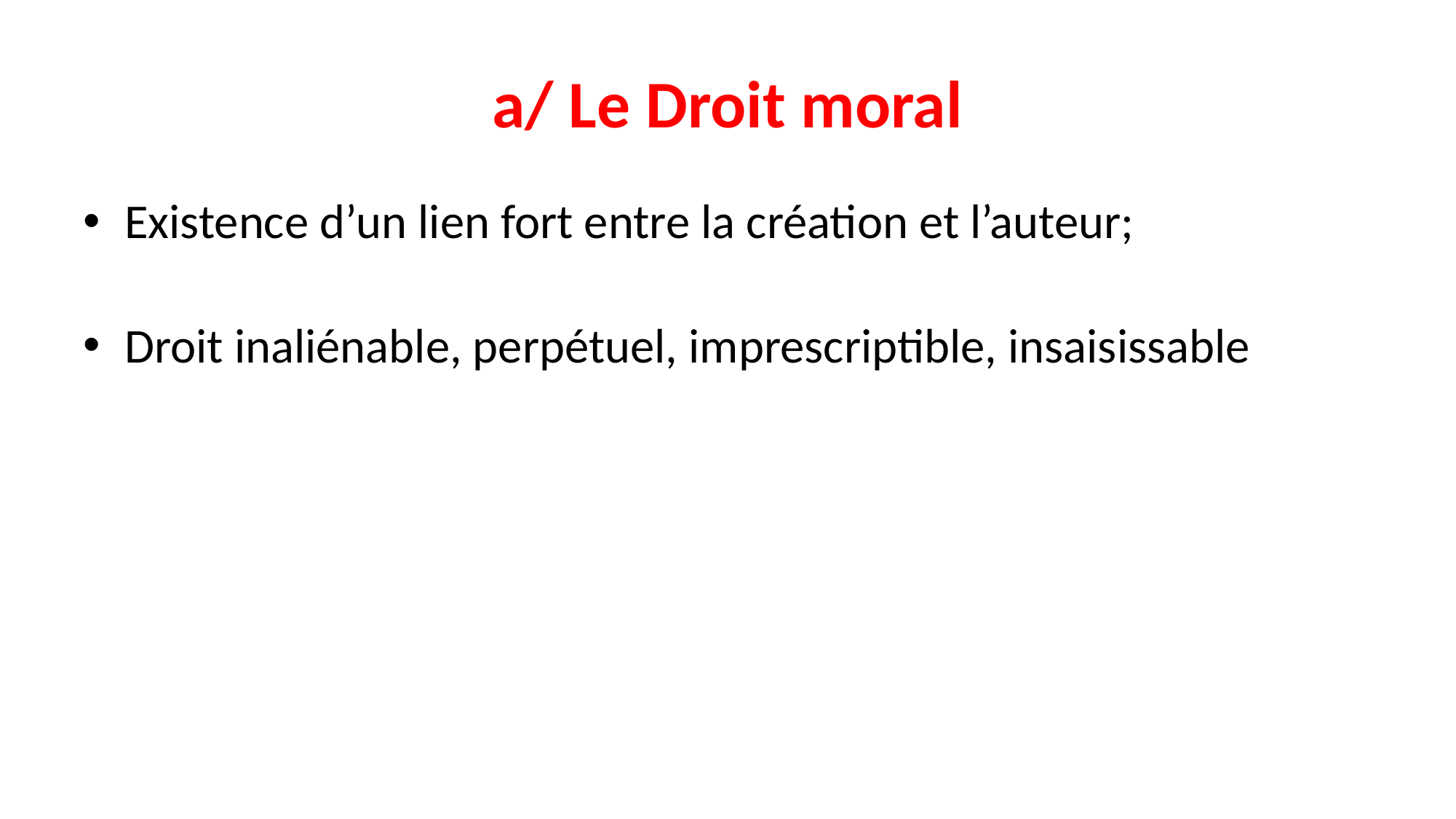

# a/ Le Droit moral
Existence d’un lien fort entre la création et l’auteur;

Droit inaliénable, perpétuel, imprescriptible, insaisissable